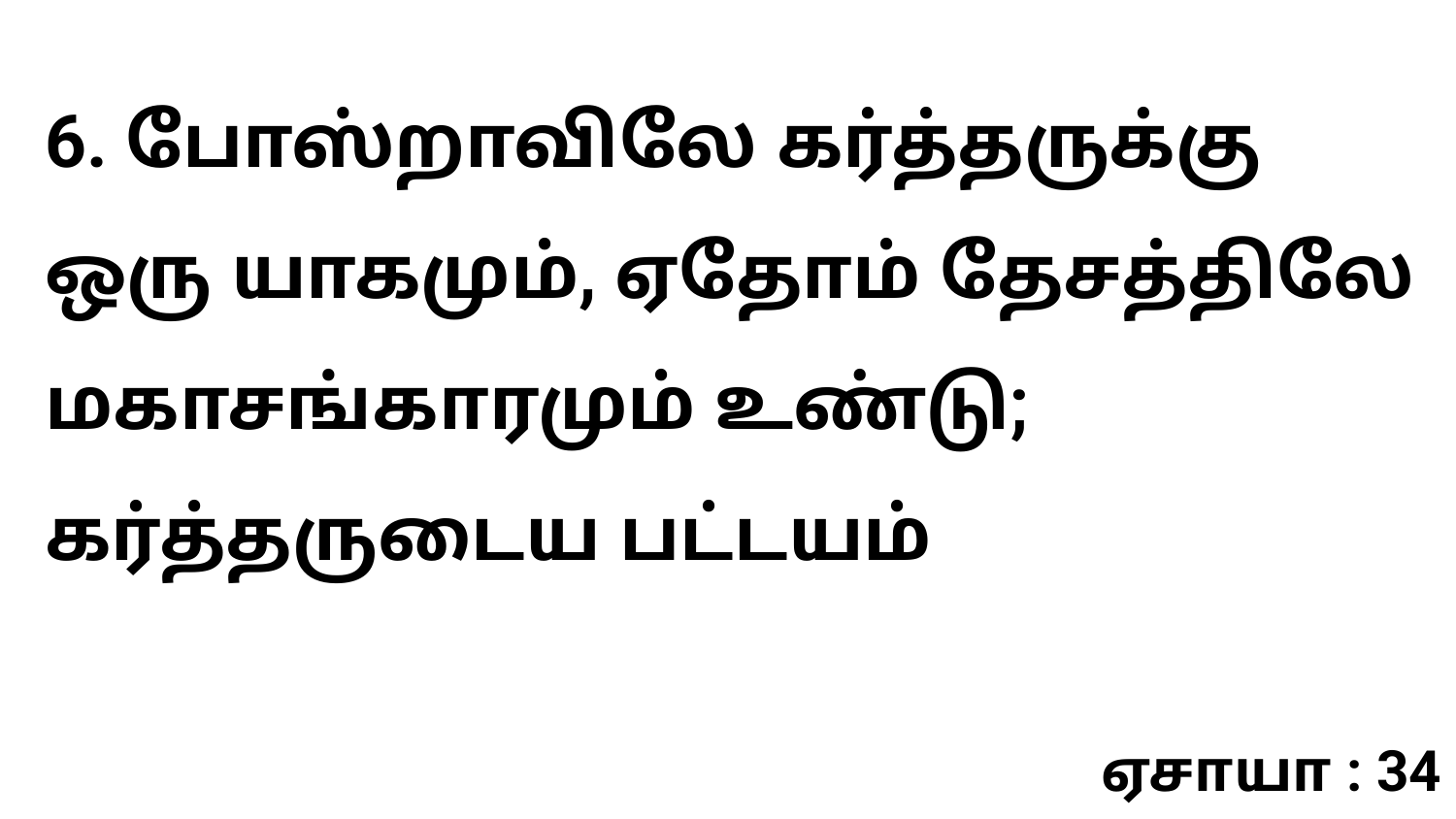

6. போஸ்றாவிலே கர்த்தருக்கு ஒரு யாகமும், ஏதோம் தேசத்திலே மகாசங்காரமும் உண்டு; கர்த்தருடைய பட்டயம்
ஏசாயா : 34